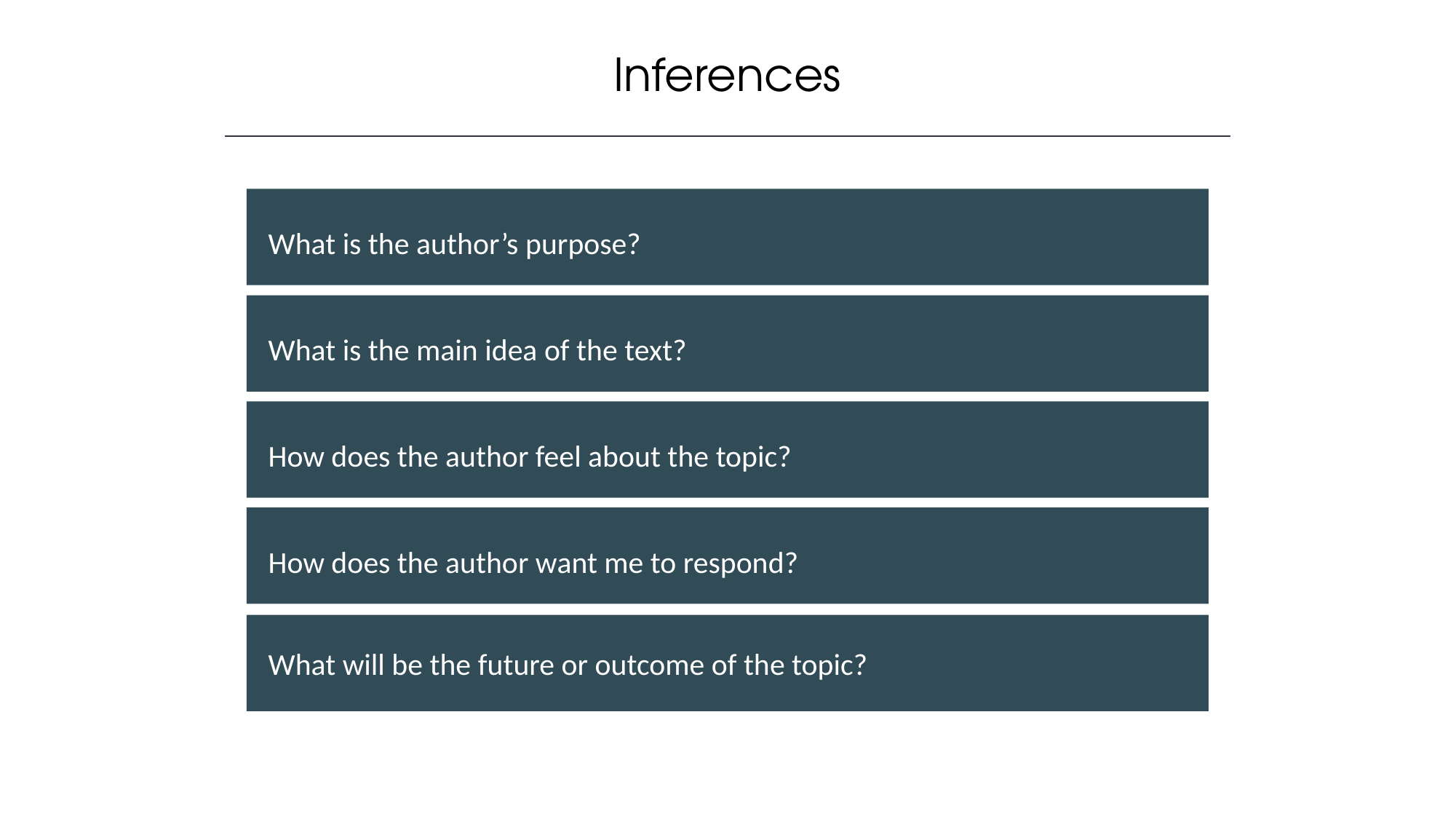

Inferences
HAWKES LEARNING

What is the author’s purpose?

What is the main idea of the text?

How does the author feel about the topic?

How does the author want me to respond?

What will be the future or outcome of the topic?